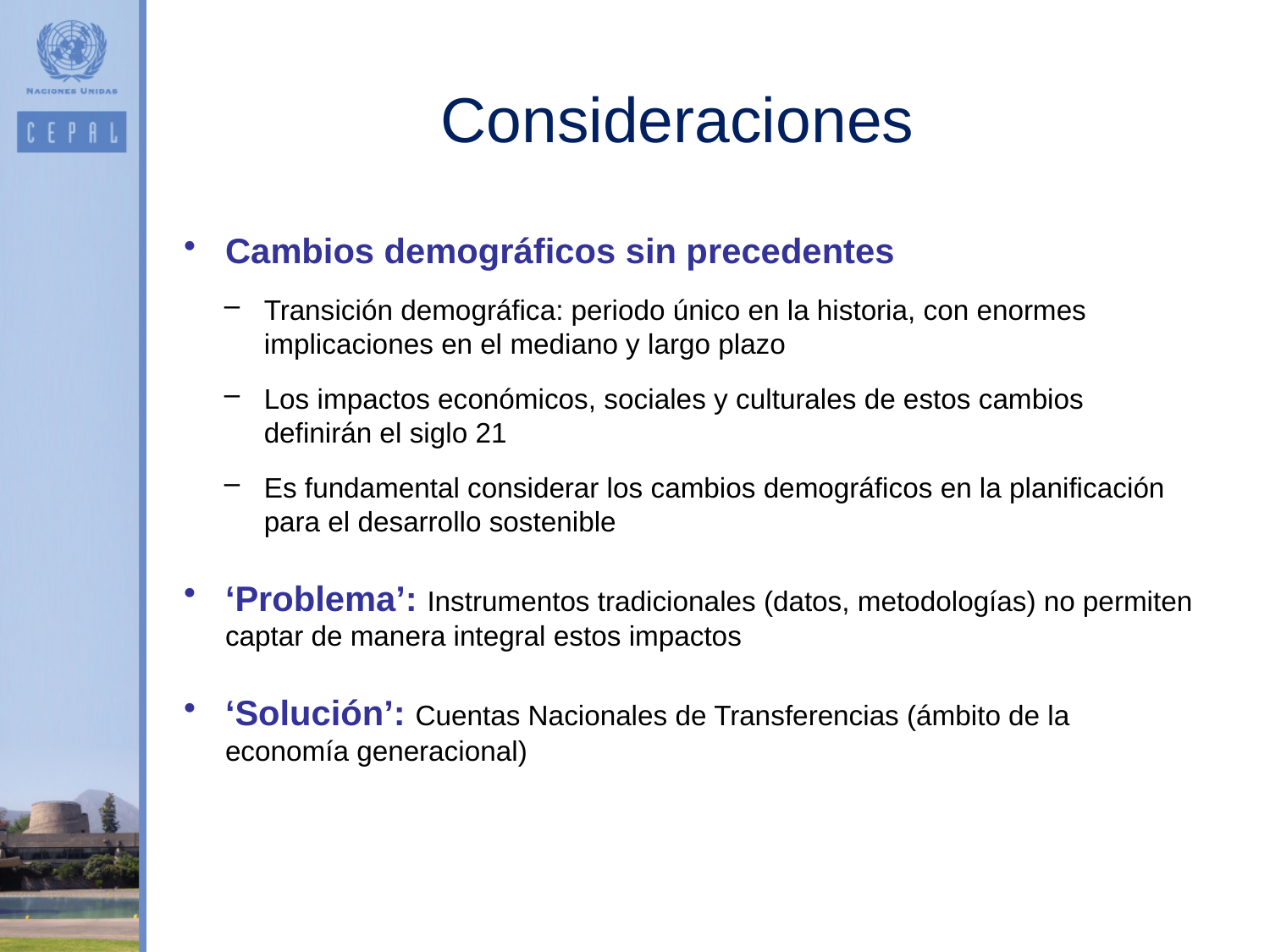

# Consideraciones
Cambios demográficos sin precedentes
Transición demográfica: periodo único en la historia, con enormes implicaciones en el mediano y largo plazo
Los impactos económicos, sociales y culturales de estos cambios definirán el siglo 21
Es fundamental considerar los cambios demográficos en la planificación para el desarrollo sostenible
‘Problema’: Instrumentos tradicionales (datos, metodologías) no permiten captar de manera integral estos impactos
‘Solución’: Cuentas Nacionales de Transferencias (ámbito de la economía generacional)